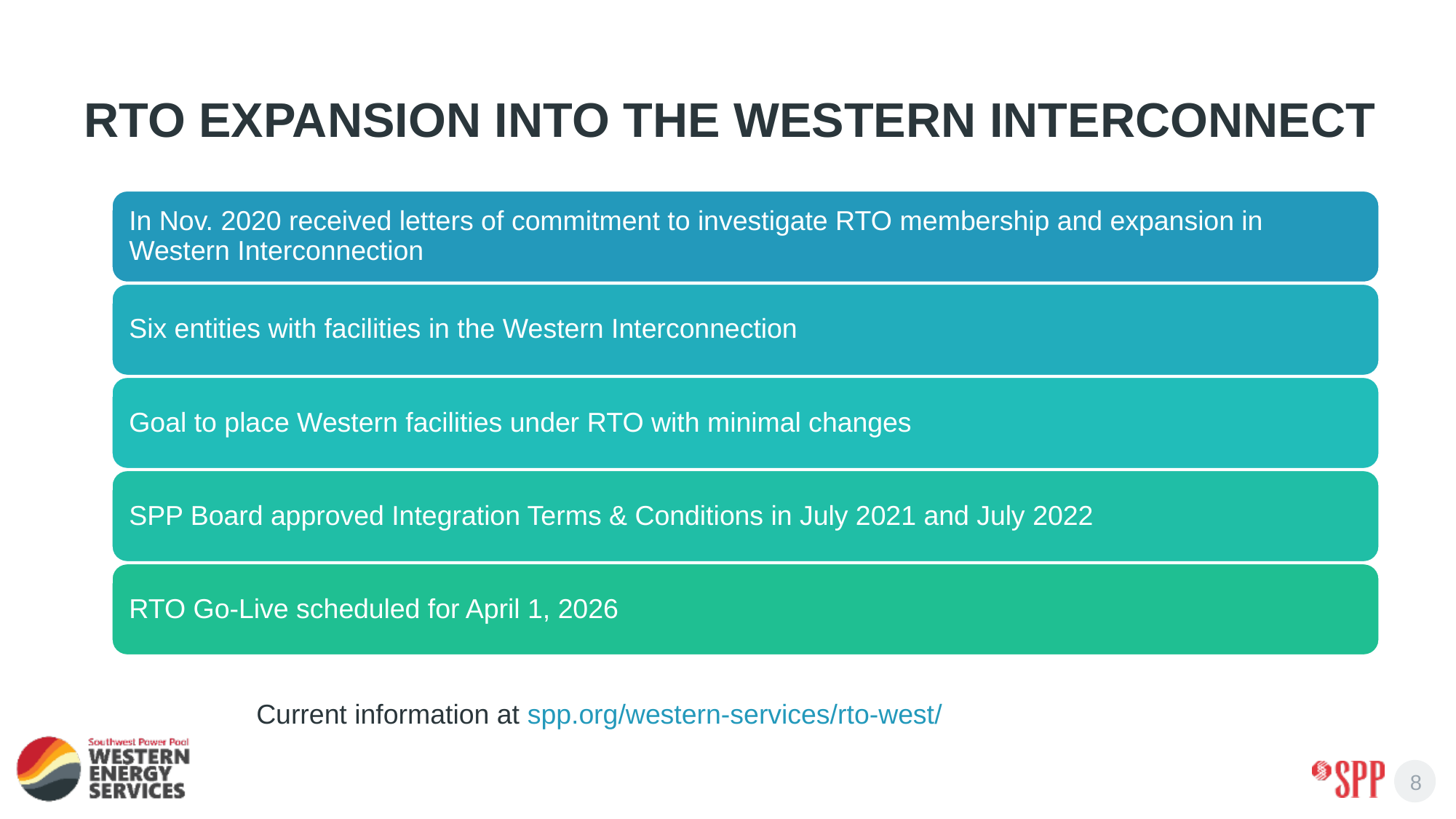

# RTO Expansion into the western Interconnect
In Nov. 2020 received letters of commitment to investigate RTO membership and expansion in Western Interconnection
Six entities with facilities in the Western Interconnection
Goal to place Western facilities under RTO with minimal changes
SPP Board approved Integration Terms & Conditions in July 2021 and July 2022
RTO Go-Live scheduled for April 1, 2026
Current information at spp.org/western-services/rto-west/